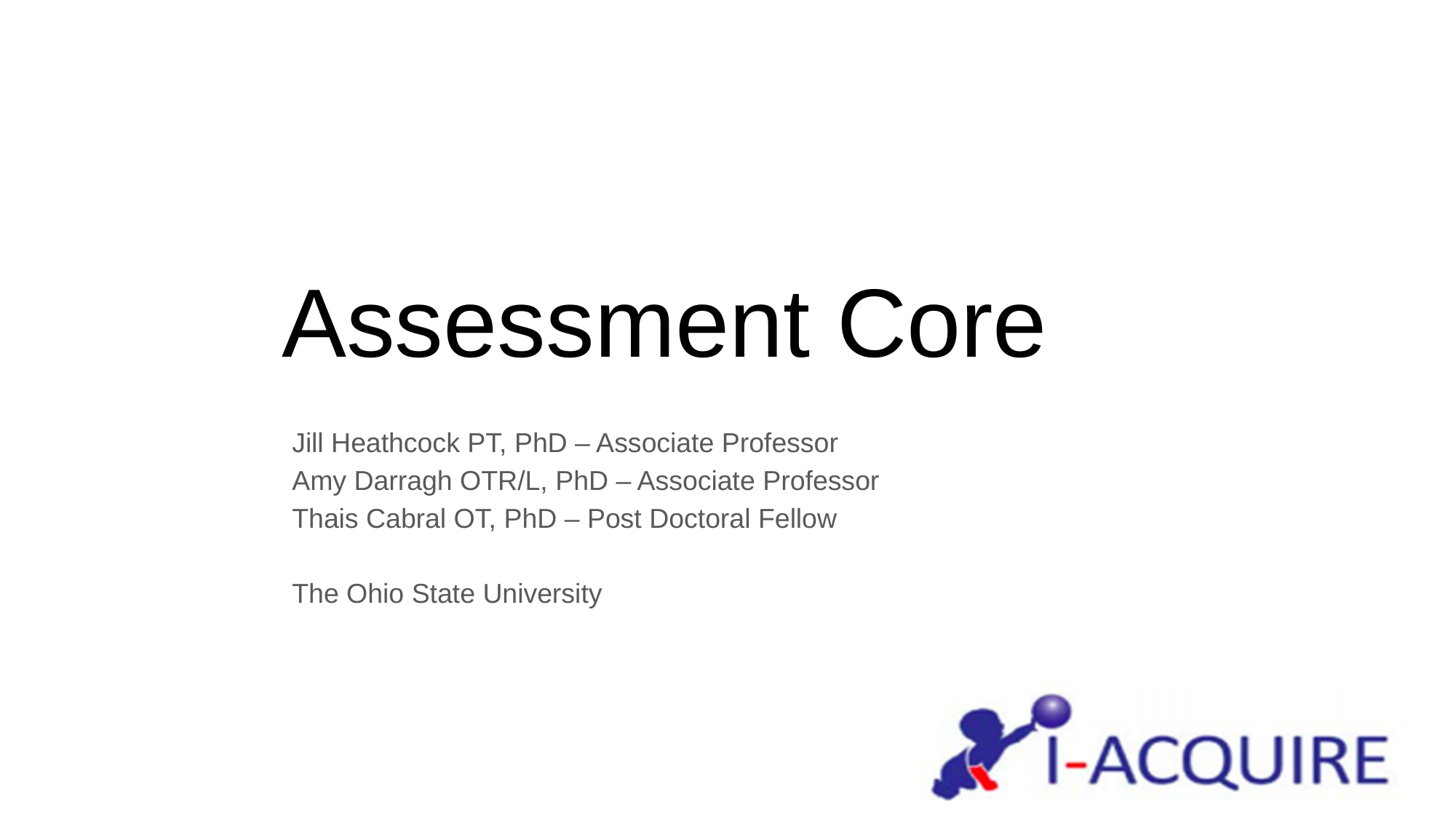

# Assessment Core
Jill Heathcock PT, PhD – Associate Professor
Amy Darragh OTR/L, PhD – Associate Professor
Thais Cabral OT, PhD – Post Doctoral Fellow

The Ohio State University